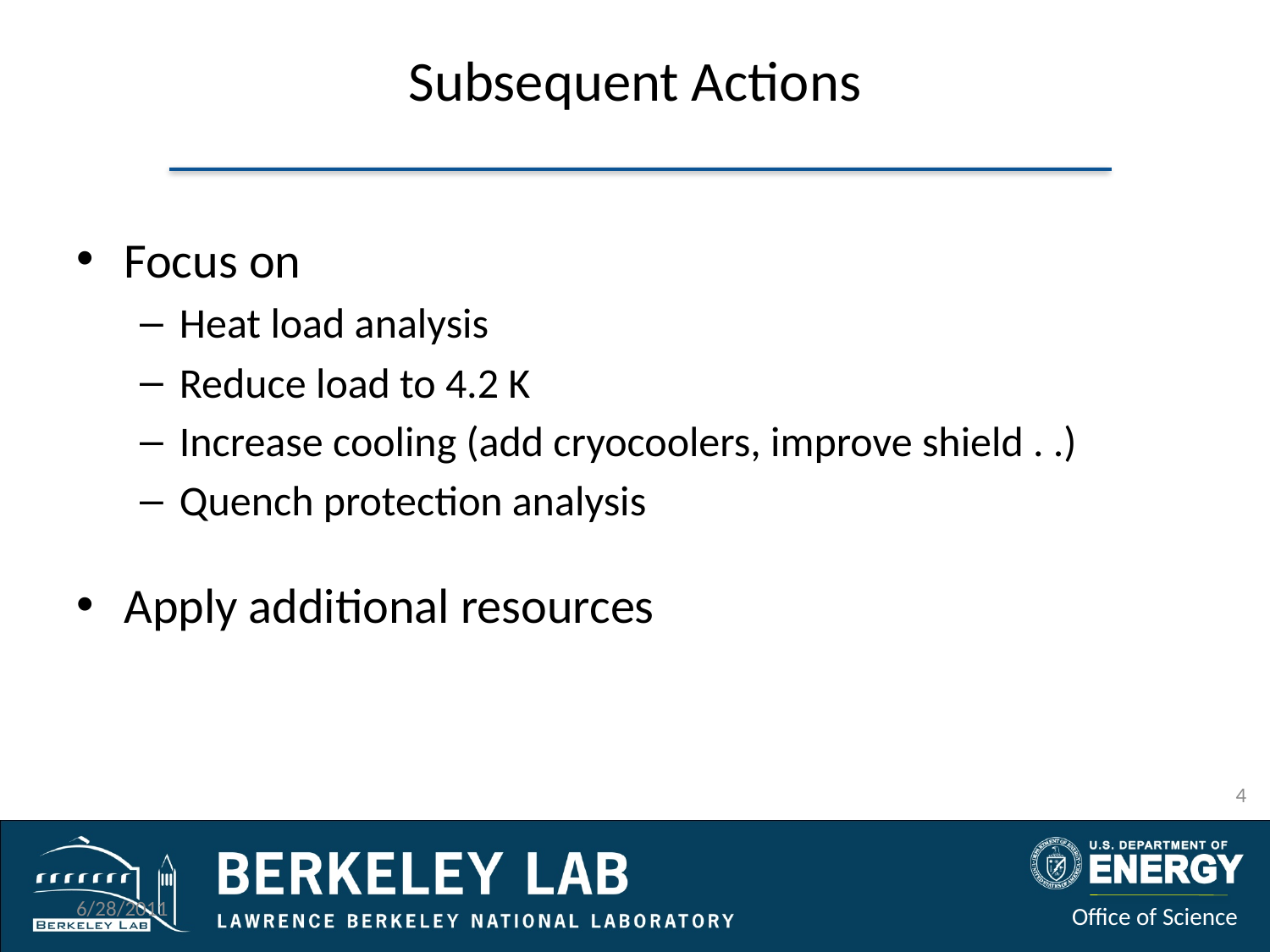

# Subsequent Actions
Focus on
Heat load analysis
Reduce load to 4.2 K
Increase cooling (add cryocoolers, improve shield . .)
Quench protection analysis

Apply additional resources
4
6/28/2011